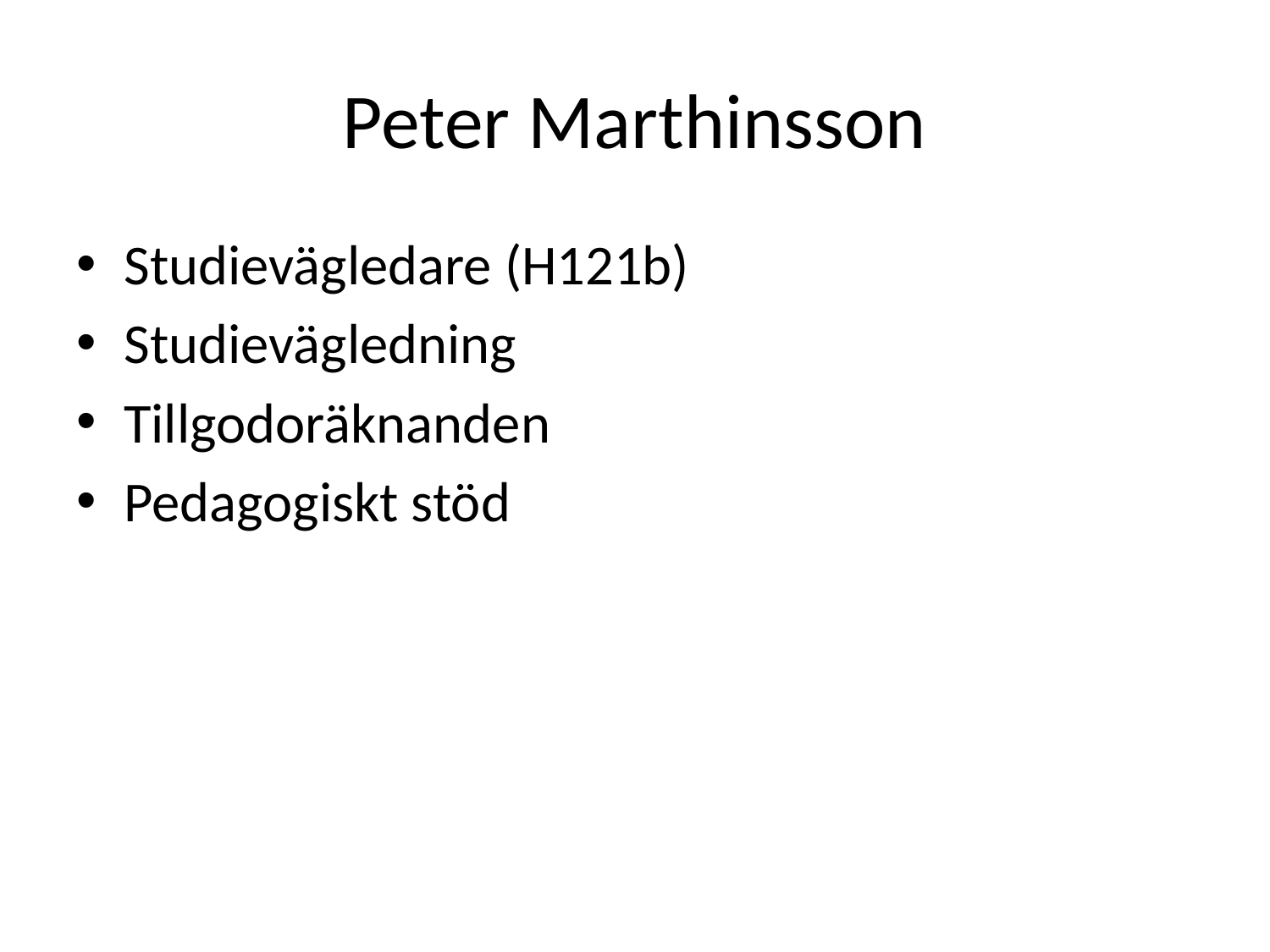

# Peter Marthinsson
Studievägledare (H121b)
Studievägledning
Tillgodoräknanden
Pedagogiskt stöd